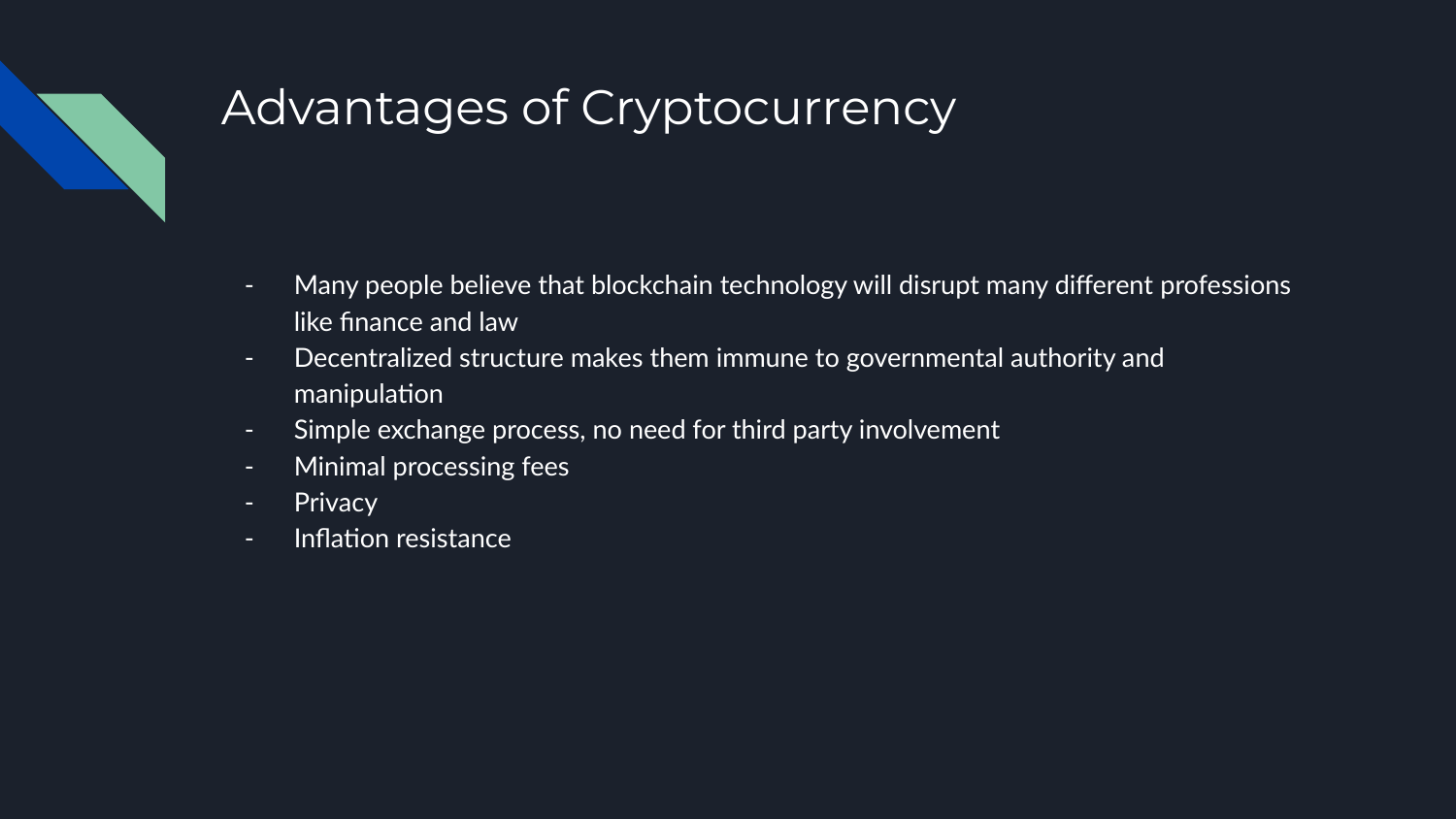

# Advantages of Cryptocurrency
Many people believe that blockchain technology will disrupt many different professions like finance and law
Decentralized structure makes them immune to governmental authority and manipulation
Simple exchange process, no need for third party involvement
Minimal processing fees
Privacy
Inflation resistance